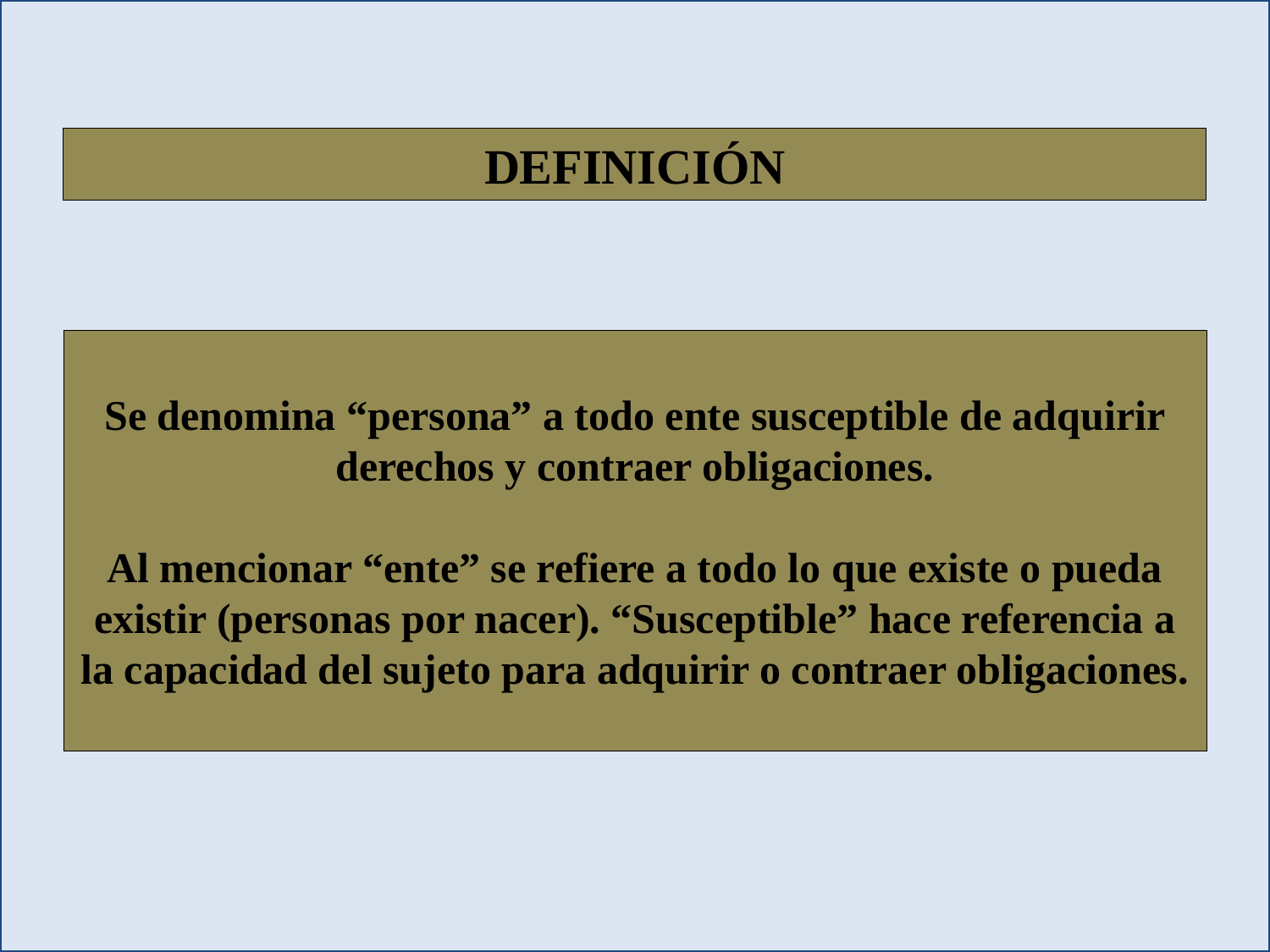

DEFINICIÓN
Se denomina “persona” a todo ente susceptible de adquirir derechos y contraer obligaciones.

Al mencionar “ente” se refiere a todo lo que existe o pueda existir (personas por nacer). “Susceptible” hace referencia a la capacidad del sujeto para adquirir o contraer obligaciones.